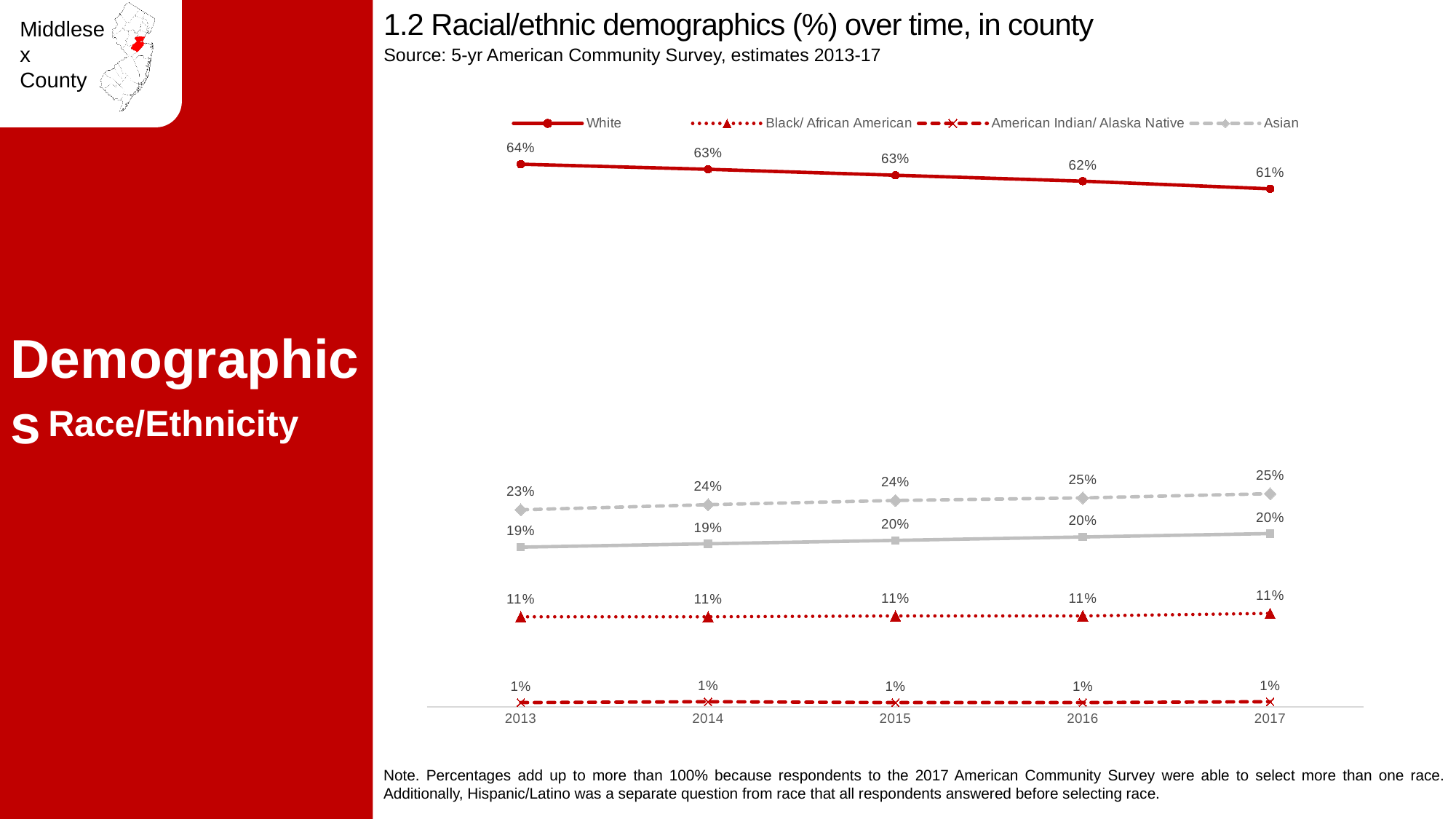

1.2 Racial/ethnic demographics (%) over time, in county

Source: 5-yr American Community Survey, estimates 2013-17

### Chart

| Category | White  | Black/ African American | American Indian/ Alaska Native | Asian | Hispanic/ Latino |
|---|---|---|---|---|---|
| 2013 | 0.639 | 0.106 | 0.005 | 0.232 | 0.188 |
| 2014 | 0.633 | 0.106 | 0.006 | 0.238 | 0.192 |
| 2015 | 0.626 | 0.107 | 0.005 | 0.243 | 0.196 |
| 2016 | 0.619 | 0.107 | 0.005 | 0.246 | 0.2 |
| 2017 | 0.61 | 0.11 | 0.006 | 0.251 | 0.204 |
Demographics
Race/Ethnicity
Note. Percentages add up to more than 100% because respondents to the 2017 American Community Survey were able to select more than one race. Additionally, Hispanic/Latino was a separate question from race that all respondents answered before selecting race.